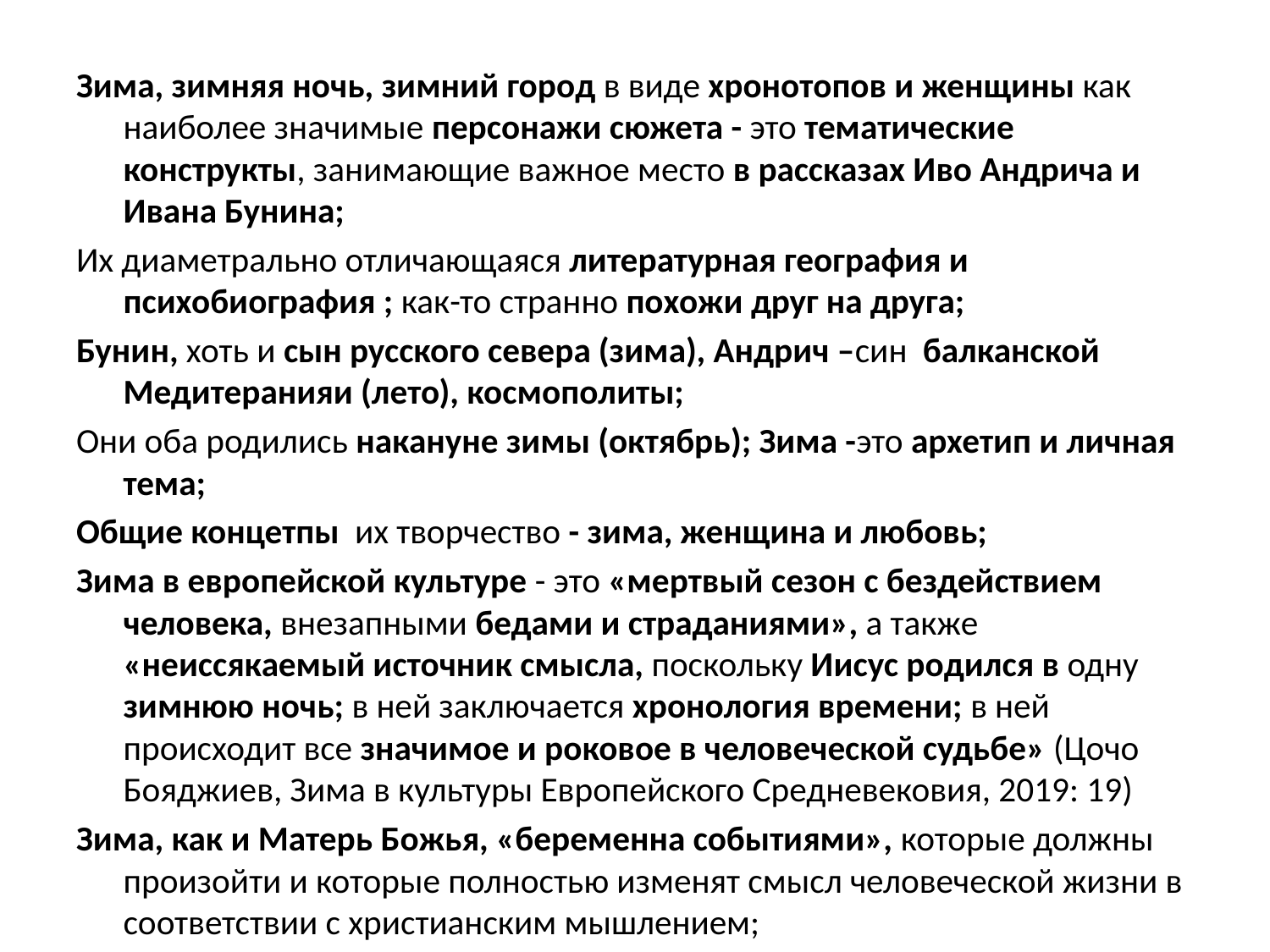

#
Зима, зимняя ночь, зимний город в виде хронотопов и женщины как наиболее значимые персонажи сюжета - это тематические конструкты, занимающие важное место в рассказах Иво Андрича и Ивана Бунина;
Их диаметрально отличающаяся литературная география и психобиография ; как-то странно похожи друг на друга;
Бунин, хоть и сын русского севера (зима), Андрич –син  балканской Медитеранияи (лето), космополиты;
Они оба родились накануне зимы (октябрь); Зима -это архетип и личная тема;
Общие концетпы  их творчество - зима, женщина и любовь;
Зима в европейской культуре - это «мертвый сезон с бездействием человека, внезапными бедами и страданиями», а также «неиссякаемый источник смысла, поскольку Иисус родился в одну зимнюю ночь; в ней заключается хронология времени; в ней происходит все значимое и роковое в человеческой судьбе» (Цочо Бояджиев, Зима в культуры Европейского Средневековия, 2019: 19)
Зима, как и Матерь Божья, «беременна событиями», которые должны произойти и которые полностью изменят смысл человеческой жизни в соответствии с христианским мышлением;